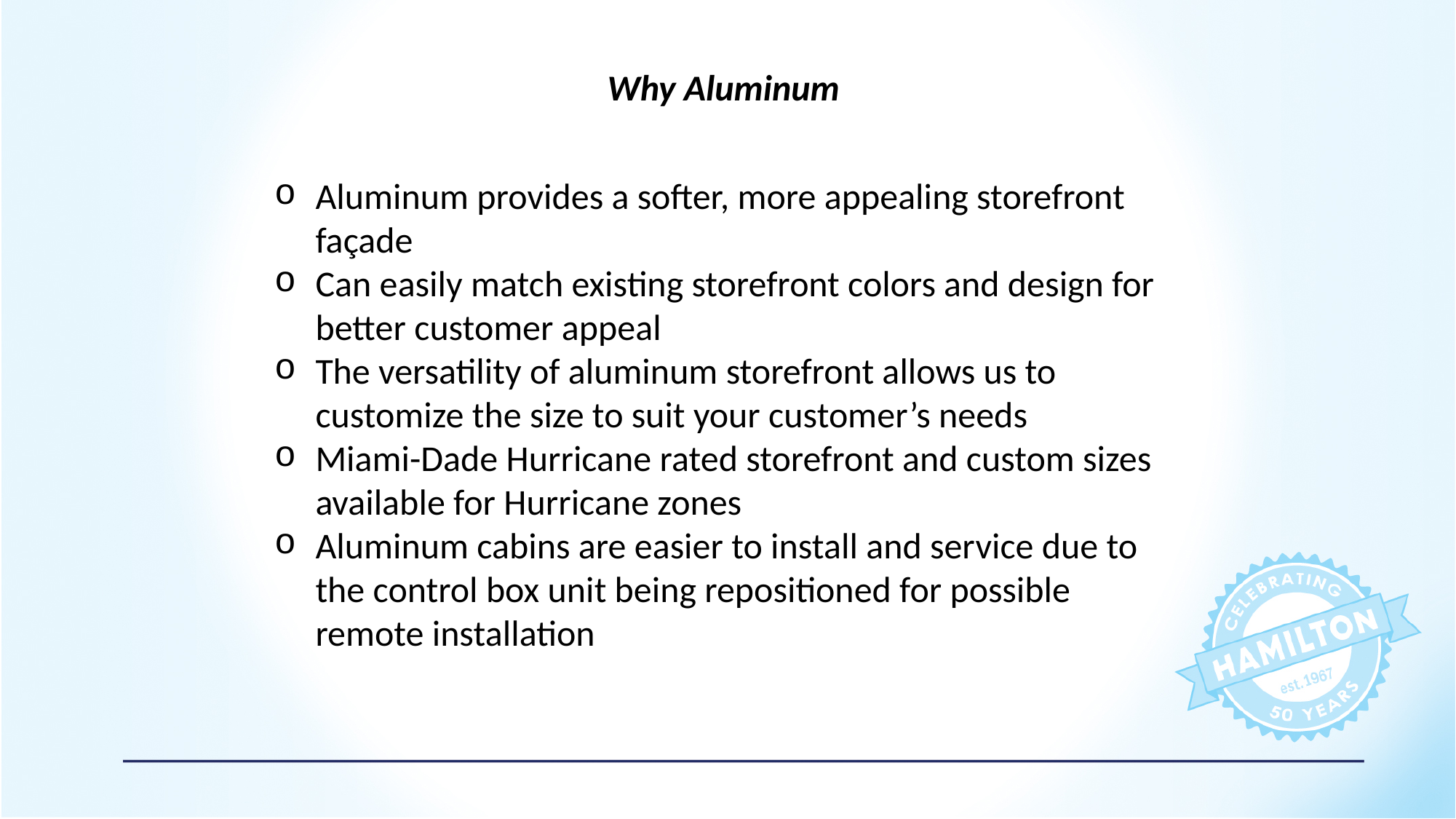

# Why Aluminum
Aluminum provides a softer, more appealing storefront façade
Can easily match existing storefront colors and design for better customer appeal
The versatility of aluminum storefront allows us to customize the size to suit your customer’s needs
Miami-Dade Hurricane rated storefront and custom sizes available for Hurricane zones
Aluminum cabins are easier to install and service due to the control box unit being repositioned for possible remote installation